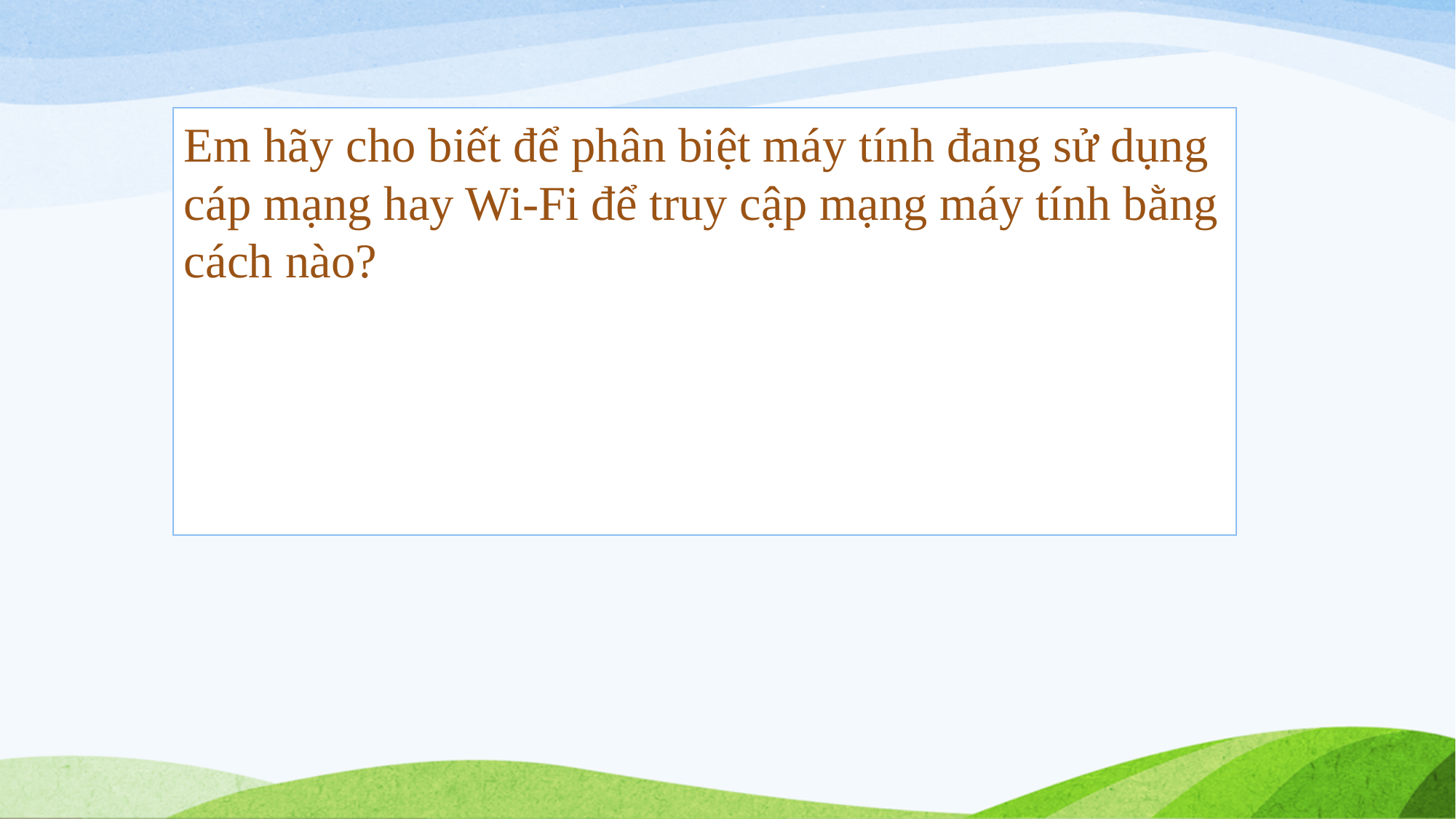

Em hãy cho biết để phân biệt máy tính đang sử dụng cáp mạng hay Wi-Fi để truy cập mạng máy tính bằng cách nào?